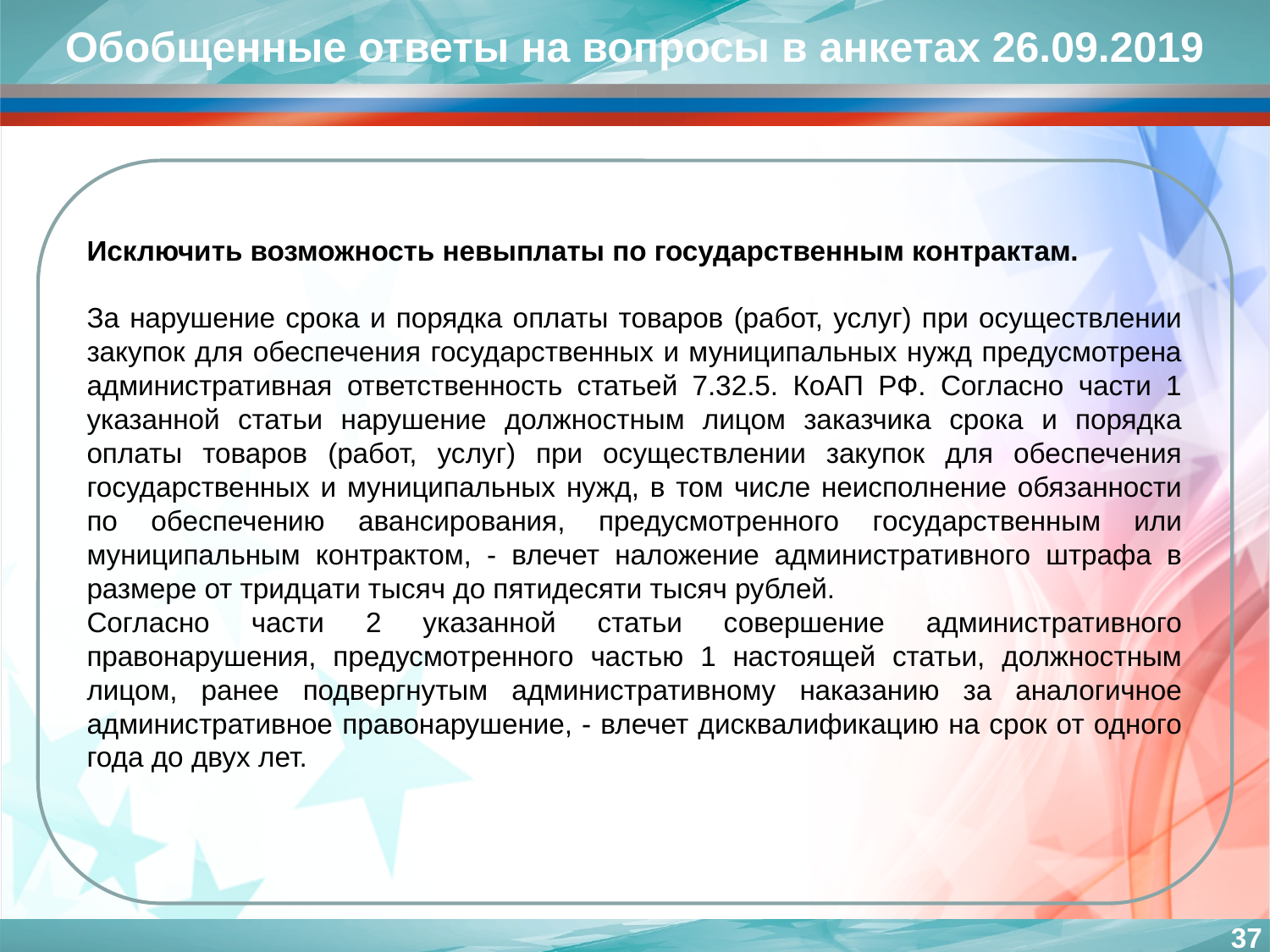

Обобщенные ответы на вопросы в анкетах 26.09.2019

Исключить возможность невыплаты по государственным контрактам.

За нарушение срока и порядка оплаты товаров (работ, услуг) при осуществлении закупок для обеспечения государственных и муниципальных нужд предусмотрена административная ответственность статьей 7.32.5. КоАП РФ. Согласно части 1 указанной статьи нарушение должностным лицом заказчика срока и порядка оплаты товаров (работ, услуг) при осуществлении закупок для обеспечения государственных и муниципальных нужд, в том числе неисполнение обязанности по обеспечению авансирования, предусмотренного государственным или муниципальным контрактом, - влечет наложение административного штрафа в размере от тридцати тысяч до пятидесяти тысяч рублей.
Согласно части 2 указанной статьи совершение административного правонарушения, предусмотренного частью 1 настоящей статьи, должностным лицом, ранее подвергнутым административному наказанию за аналогичное административное правонарушение, - влечет дисквалификацию на срок от одного года до двух лет.
37